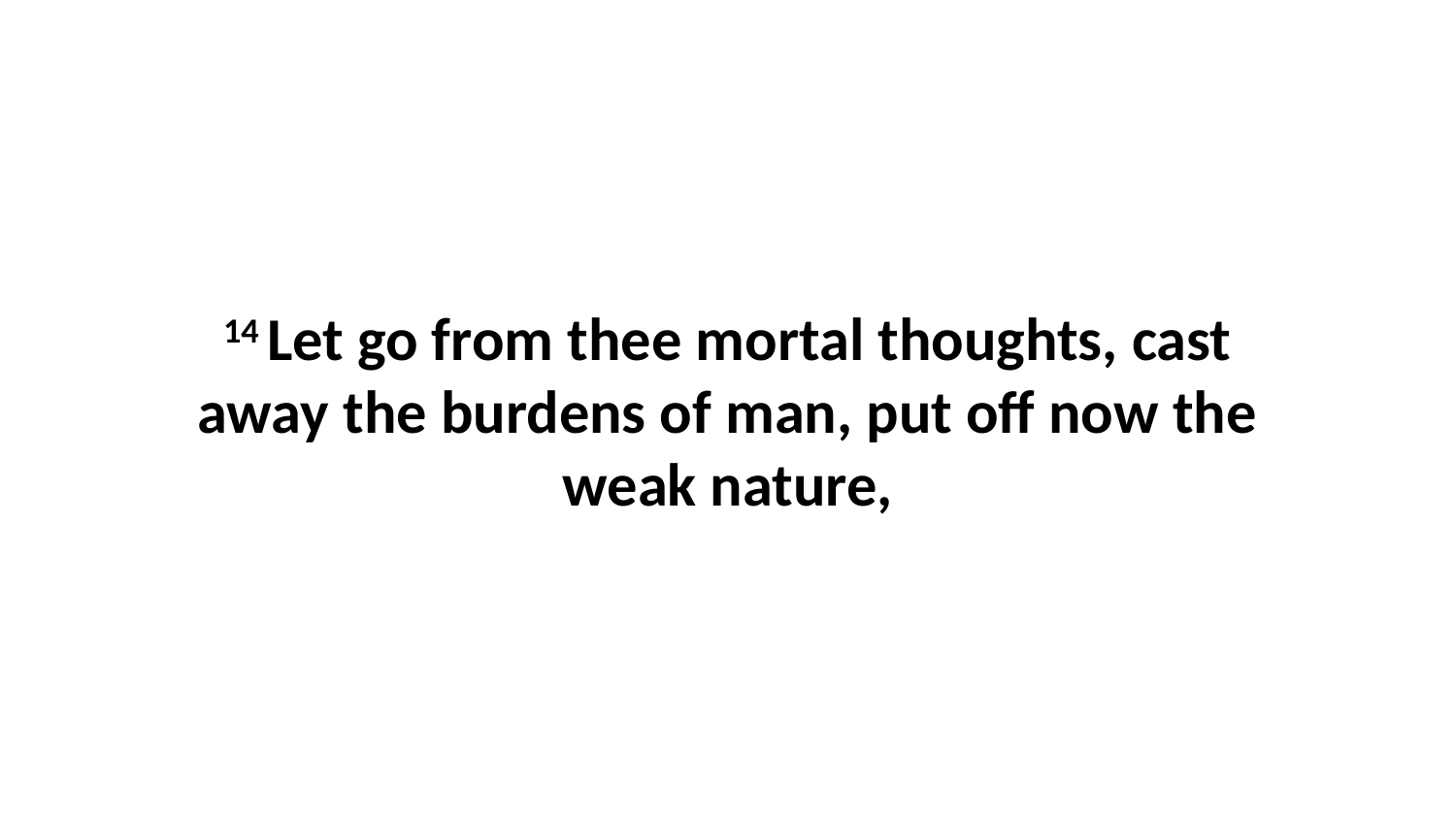

14 Let go from thee mortal thoughts, cast away the burdens of man, put off now the weak nature,